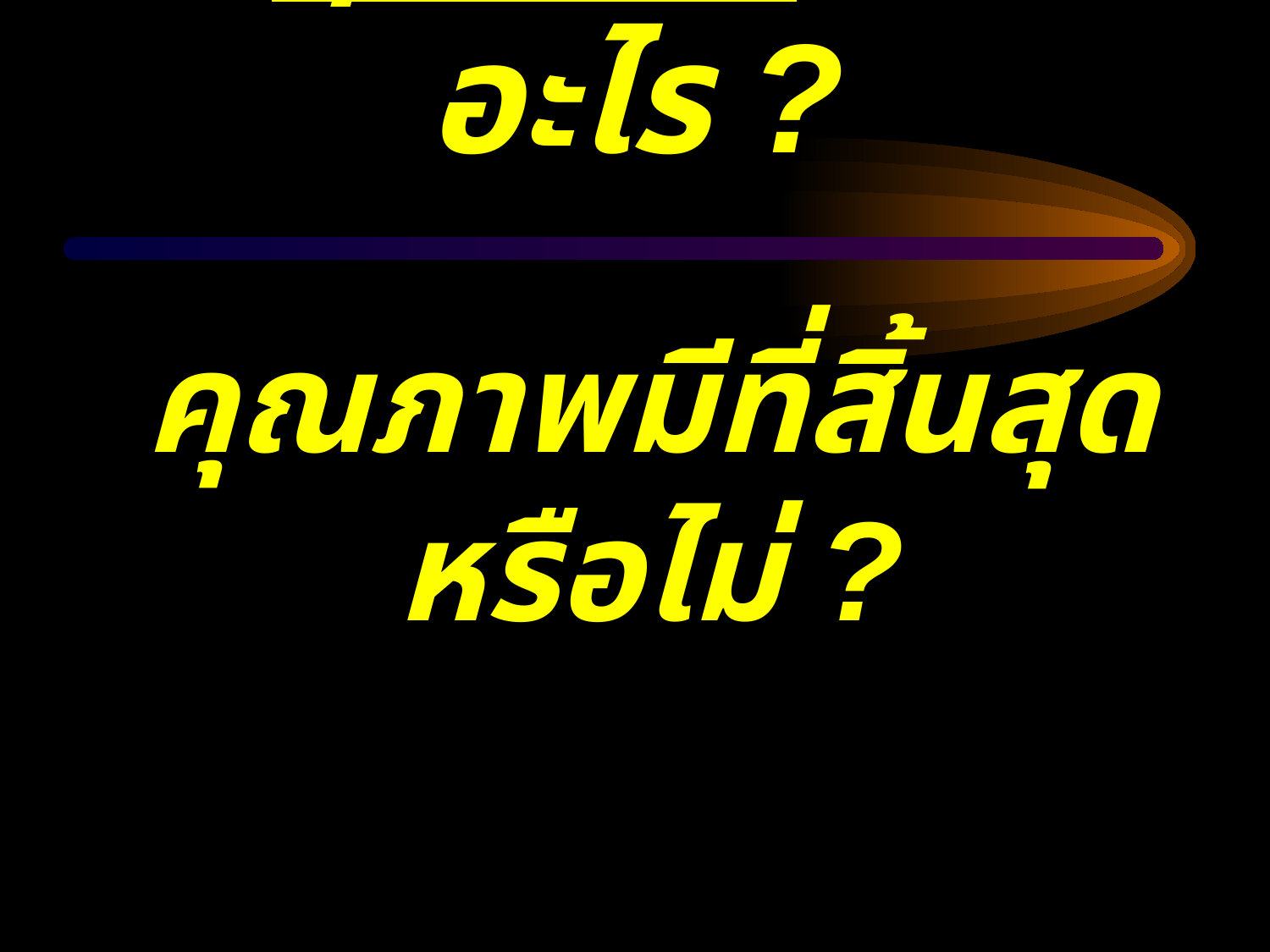

# คุณภาพ คือ อะไร ? คุณภาพมีที่สิ้นสุดหรือไม่ ?